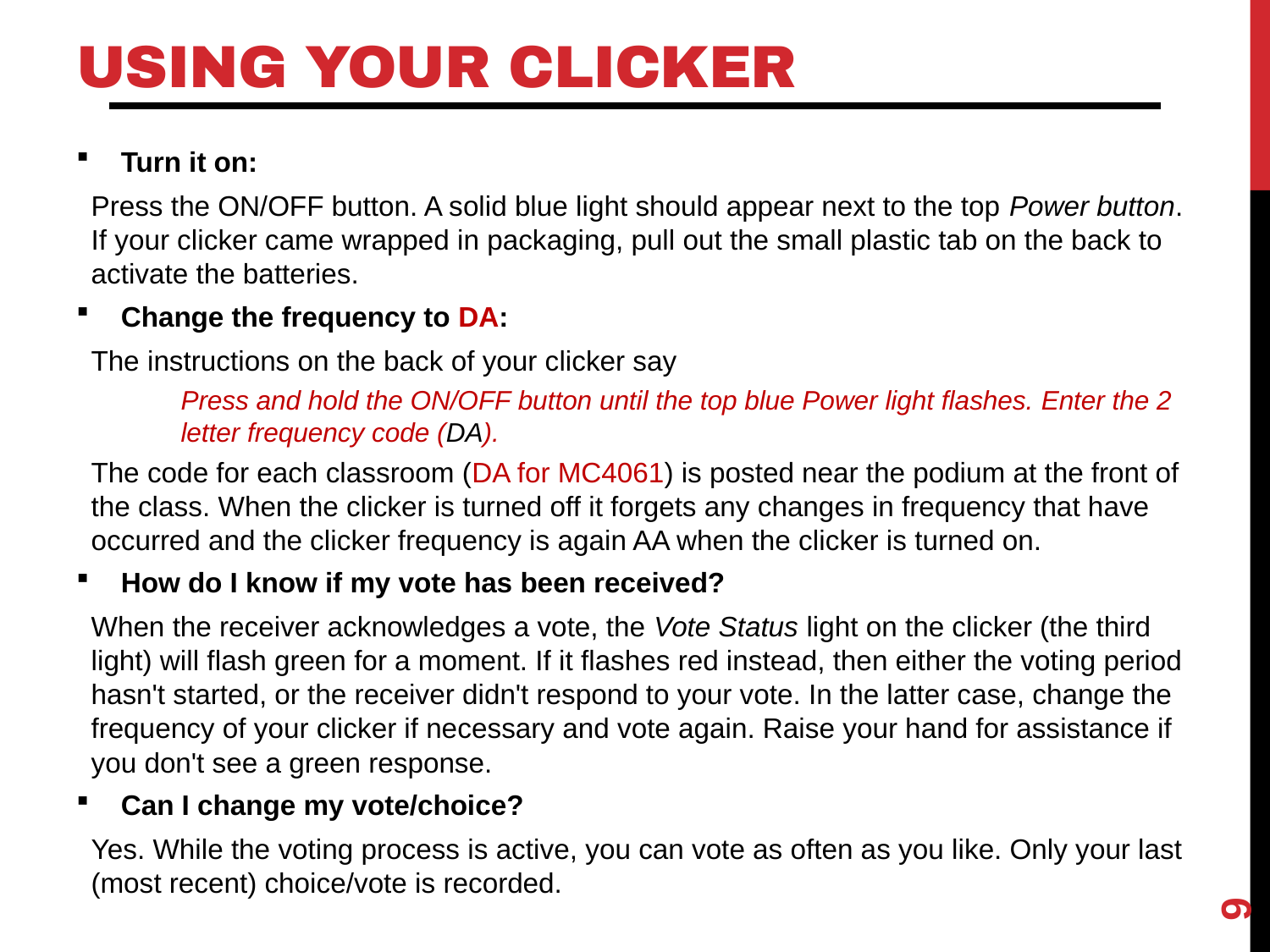

# Using Your Clicker
Turn it on:
Press the ON/OFF button. A solid blue light should appear next to the top Power button. If your clicker came wrapped in packaging, pull out the small plastic tab on the back to activate the batteries.
Change the frequency to DA:
The instructions on the back of your clicker say
Press and hold the ON/OFF button until the top blue Power light flashes. Enter the 2 letter frequency code (DA).
The code for each classroom (DA for MC4061) is posted near the podium at the front of the class. When the clicker is turned off it forgets any changes in frequency that have occurred and the clicker frequency is again AA when the clicker is turned on.
How do I know if my vote has been received?
When the receiver acknowledges a vote, the Vote Status light on the clicker (the third light) will flash green for a moment. If it flashes red instead, then either the voting period hasn't started, or the receiver didn't respond to your vote. In the latter case, change the frequency of your clicker if necessary and vote again. Raise your hand for assistance if you don't see a green response.
Can I change my vote/choice?
Yes. While the voting process is active, you can vote as often as you like. Only your last (most recent) choice/vote is recorded.

9